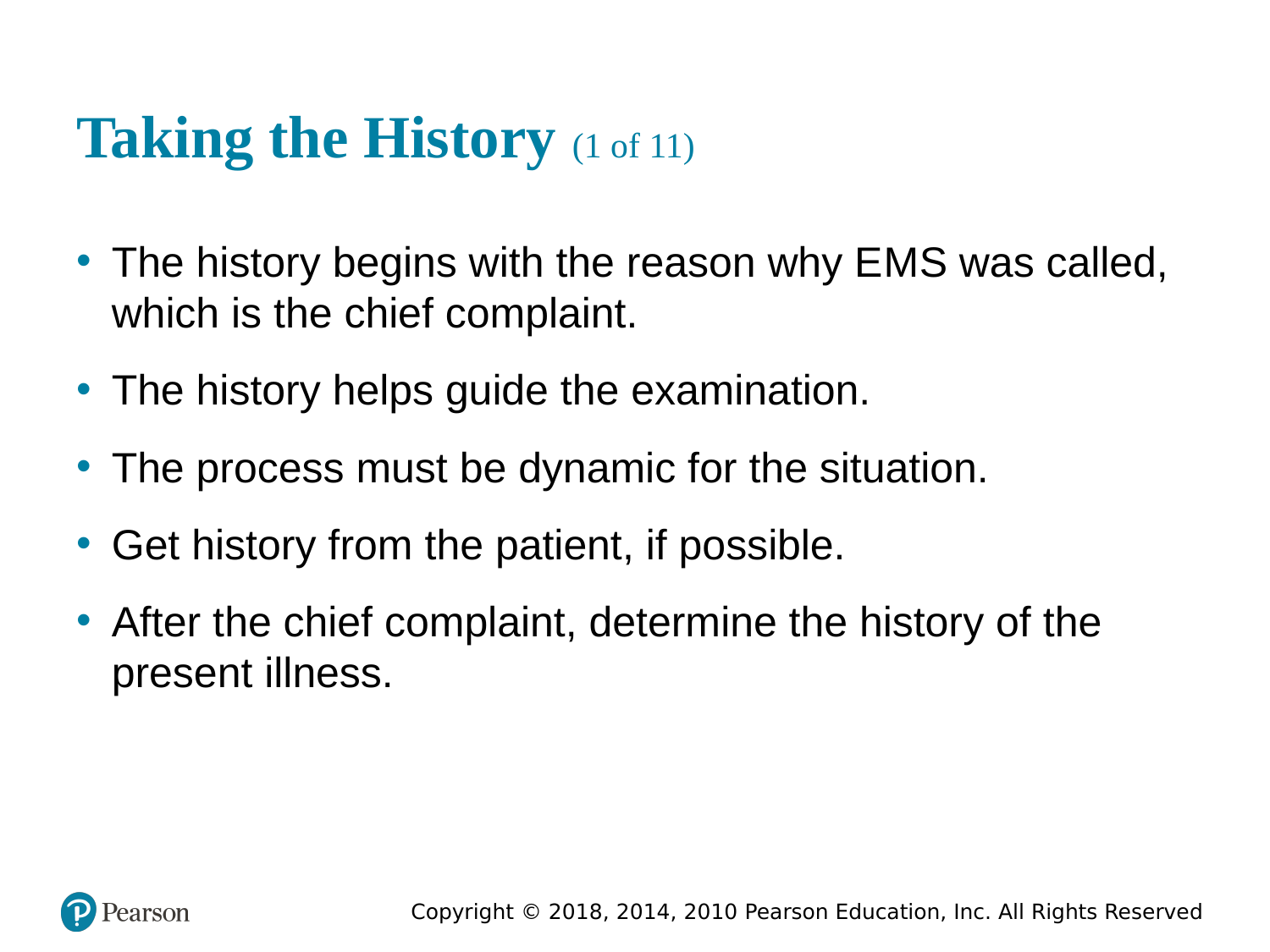

# Taking the History (1 of 11)
The history begins with the reason why E M S was called, which is the chief complaint.
The history helps guide the examination.
The process must be dynamic for the situation.
Get history from the patient, if possible.
After the chief complaint, determine the history of the present illness.